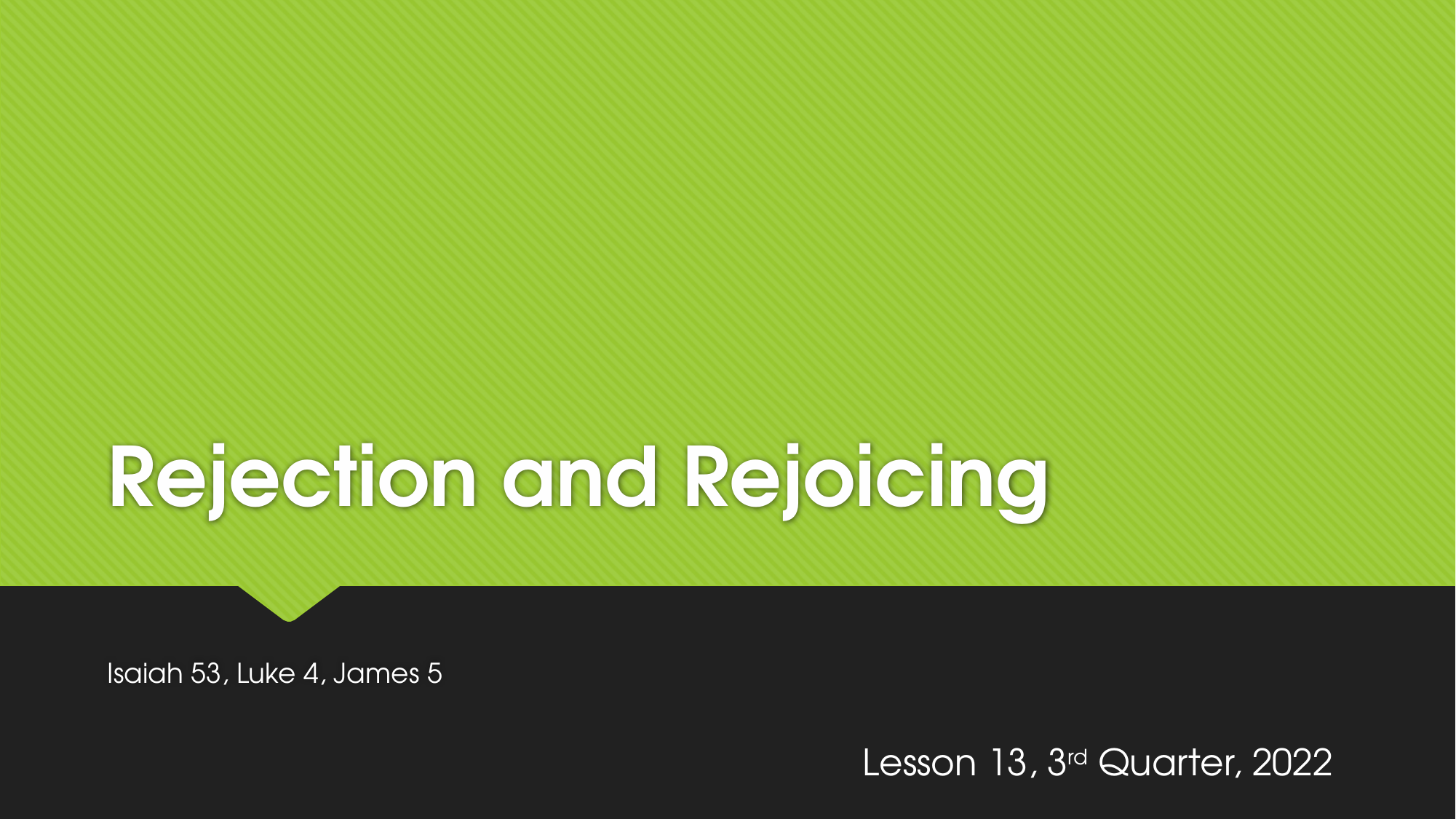

# Rejection and Rejoicing
Isaiah 53, Luke 4, James 5
Lesson 13, 3rd Quarter, 2022